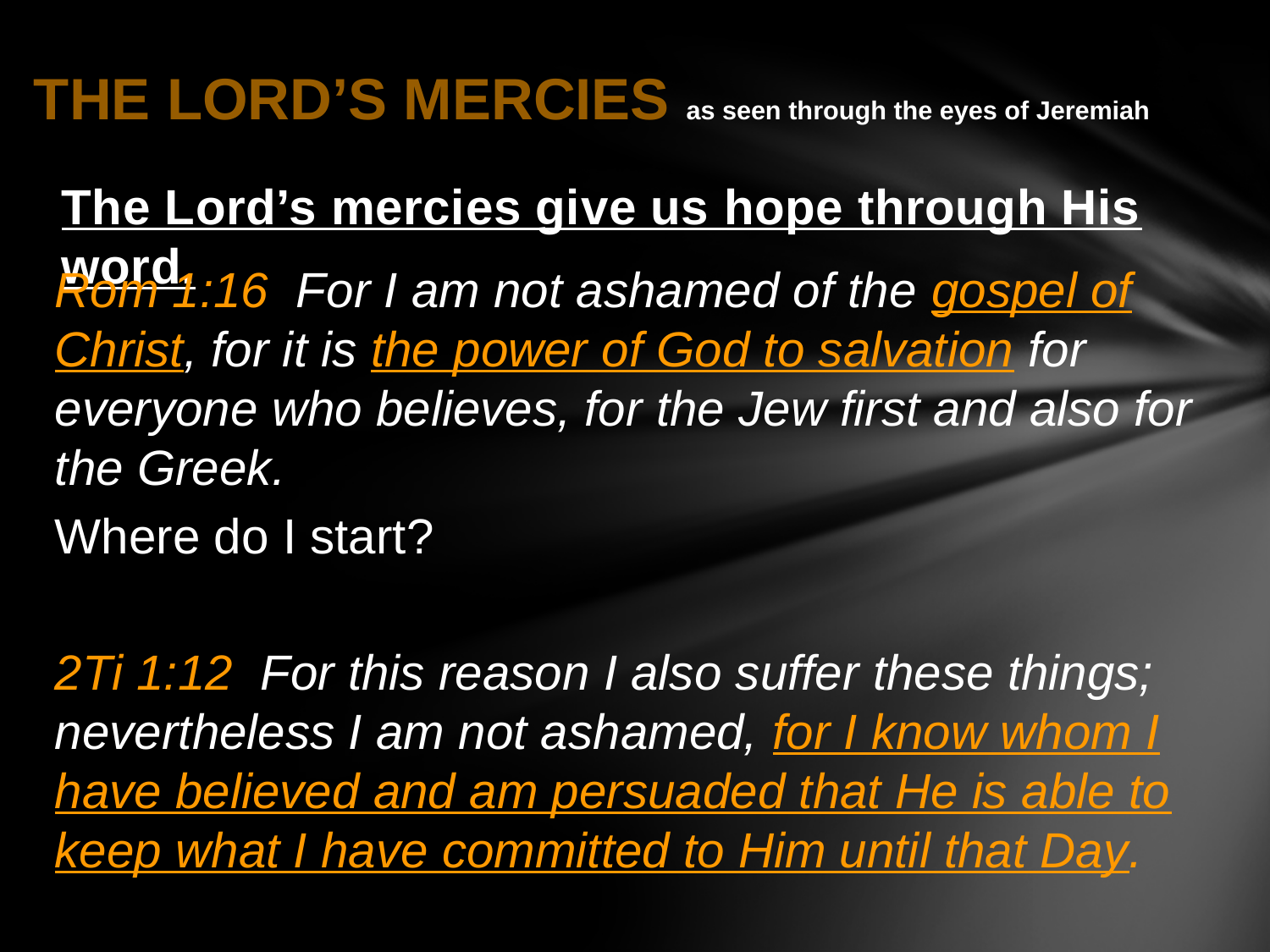

# THE LORD’S MERCIES as seen through the eyes of Jeremiah
The Lord’s mercies give us hope through His word.

Rom 1:16  For I am not ashamed of the gospel of Christ, for it is the power of God to salvation for everyone who believes, for the Jew first and also for the Greek.
Where do I start?
2Ti 1:12  For this reason I also suffer these things; nevertheless I am not ashamed, for I know whom I have believed and am persuaded that He is able to keep what I have committed to Him until that Day.